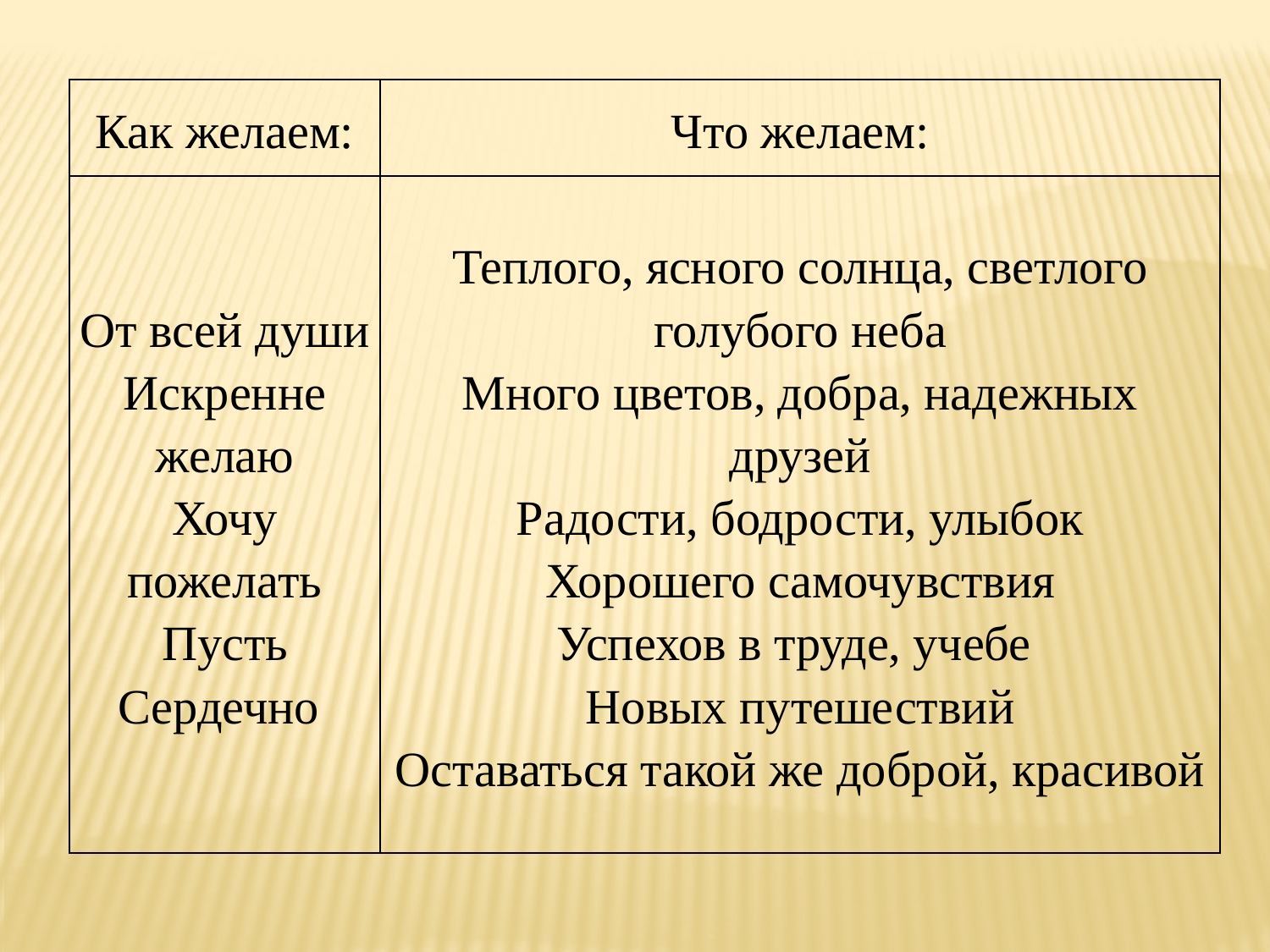

| Как желаем: | Что желаем: |
| --- | --- |
| От всей души Искренне желаю Хочу пожелать Пусть Сердечно | Теплого, ясного солнца, светлого голубого неба Много цветов, добра, надежных друзей Радости, бодрости, улыбок Хорошего самочувствия Успехов в труде, учебе Новых путешествий Оставаться такой же доброй, красивой |